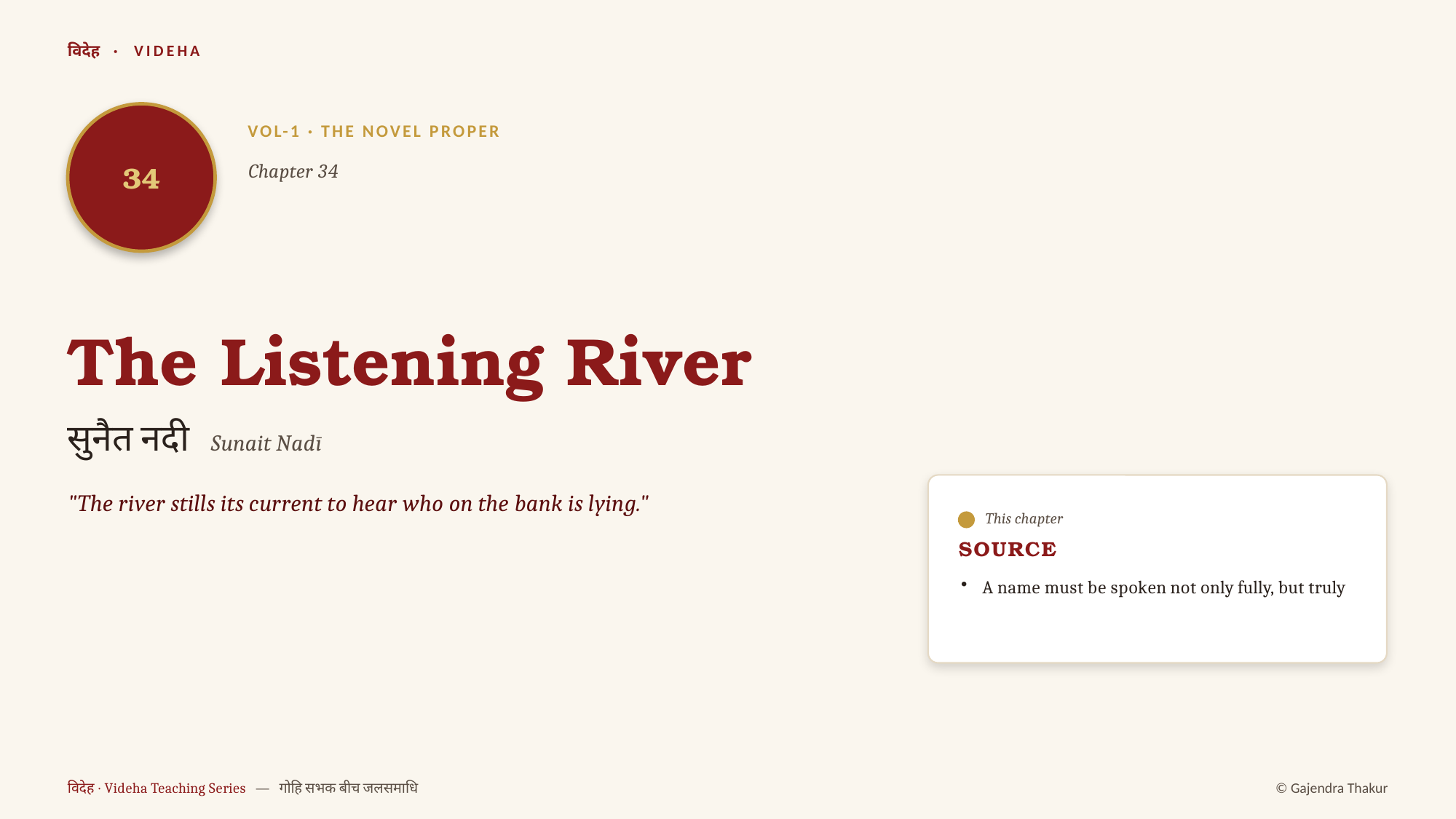

विदेह  ·  VIDEHA

34
VOL-1 · THE NOVEL PROPER
Chapter 34
The Listening River
सुनैत नदी    Sunait Nadī

"The river stills its current to hear who on the bank is lying."
This chapter

SOURCE
A name must be spoken not only fully, but truly
विदेह · Videha Teaching Series   —   गोहि सभक बीच जलसमाधि
© Gajendra Thakur